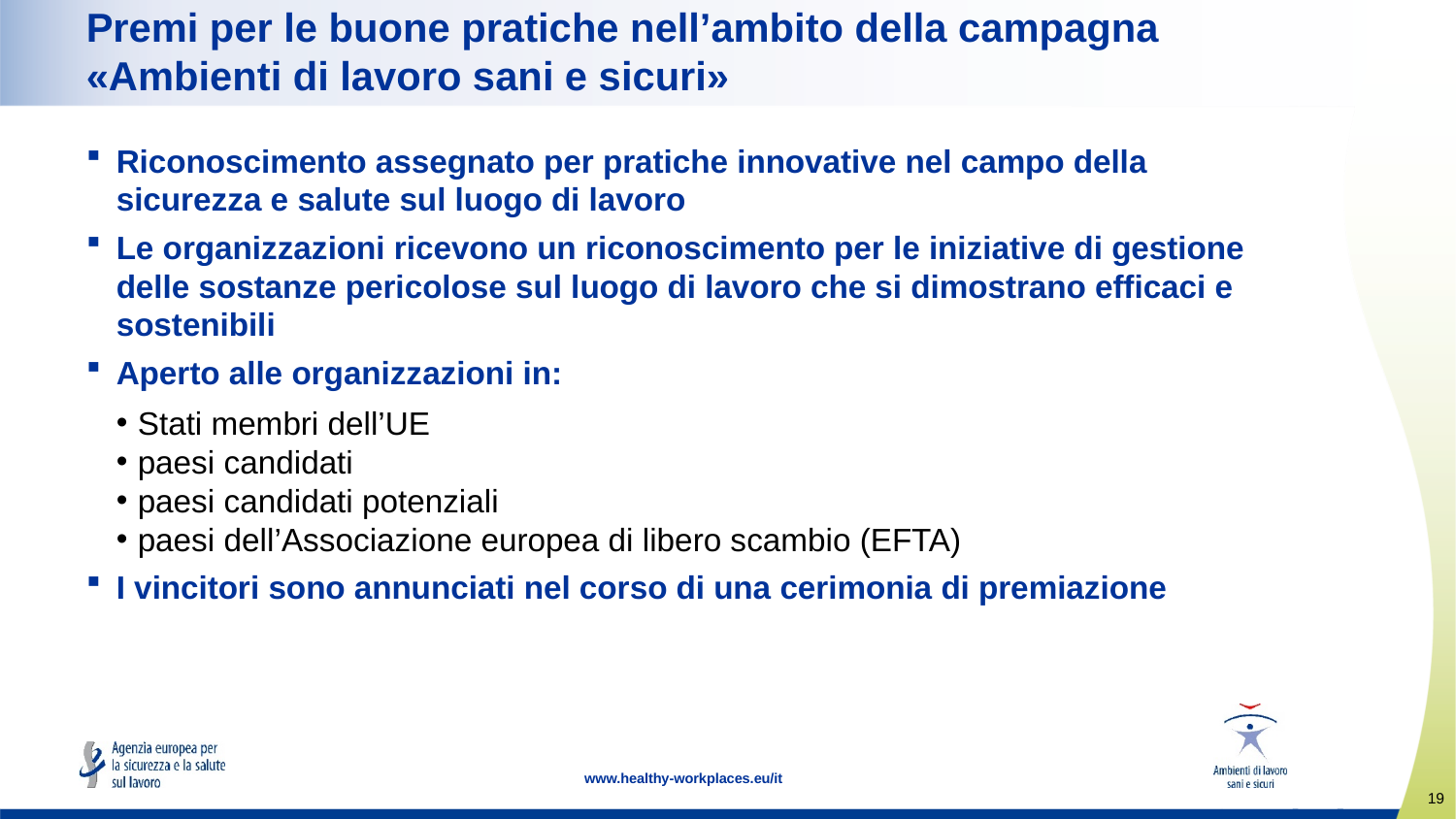

# Premi per le buone pratiche nell’ambito della campagna «Ambienti di lavoro sani e sicuri»
Riconoscimento assegnato per pratiche innovative nel campo della sicurezza e salute sul luogo di lavoro
Le organizzazioni ricevono un riconoscimento per le iniziative di gestione delle sostanze pericolose sul luogo di lavoro che si dimostrano efficaci e sostenibili
Aperto alle organizzazioni in:
Stati membri dell’UE
paesi candidati
paesi candidati potenziali
paesi dell’Associazione europea di libero scambio (EFTA)
I vincitori sono annunciati nel corso di una cerimonia di premiazione